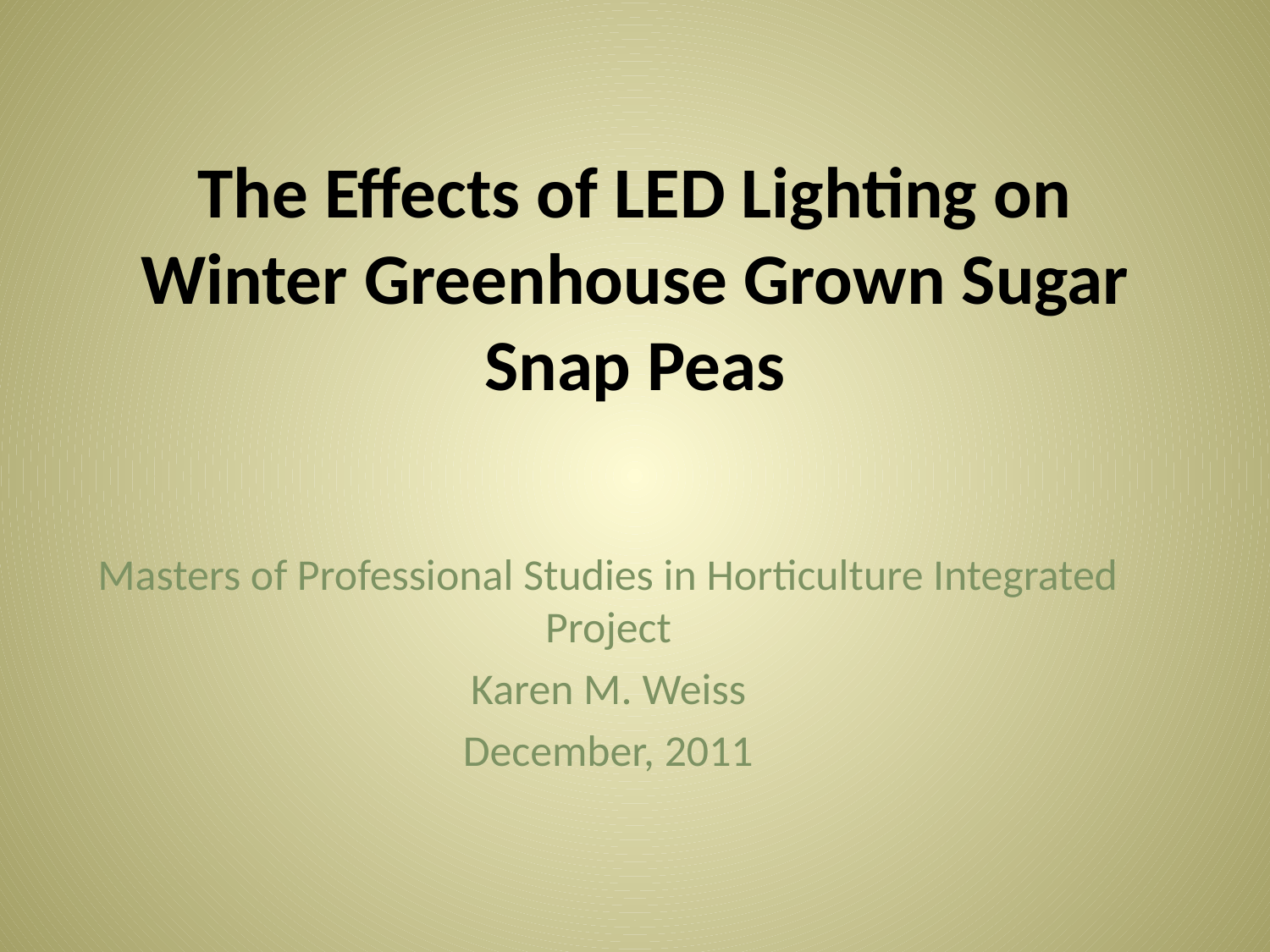

# The Effects of LED Lighting on Winter Greenhouse Grown Sugar Snap Peas
Masters of Professional Studies in Horticulture Integrated Project
Karen M. Weiss
December, 2011